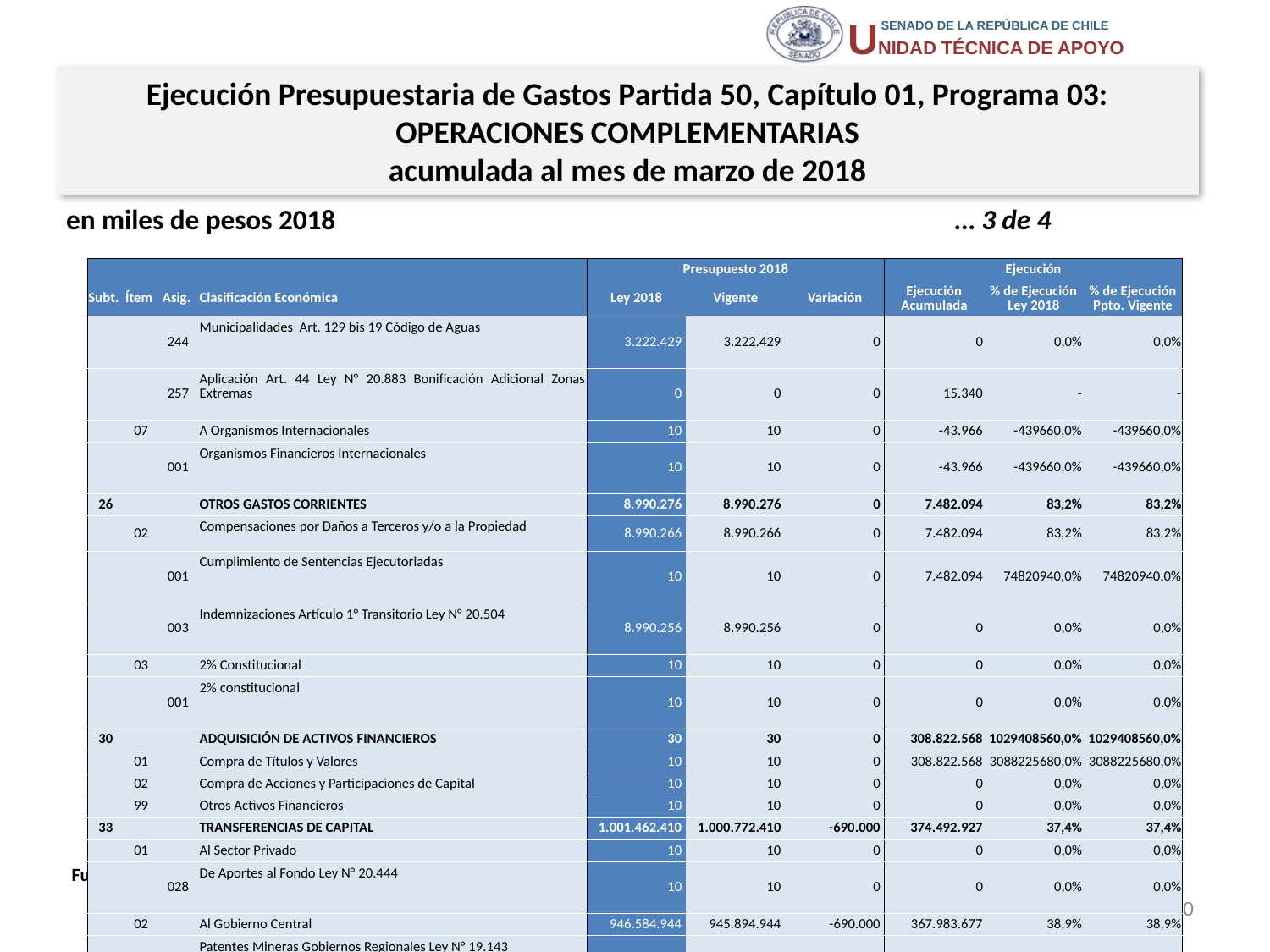

Ejecución Presupuestaria de Gastos Partida 50, Capítulo 01, Programa 03: OPERACIONES COMPLEMENTARIAS
acumulada al mes de marzo de 2018
en miles de pesos 2018					… 3 de 4
|  |  |  |  | Presupuesto 2018 |  |  | Ejecución |  |  |
| --- | --- | --- | --- | --- | --- | --- | --- | --- | --- |
| Subt. | Ítem | Asig. | Clasificación Económica | Ley 2018 | Vigente | Variación | Ejecución Acumulada | % de Ejecución Ley 2018 | % de Ejecución Ppto. Vigente |
|  |  | 244 | Municipalidades Art. 129 bis 19 Código de Aguas | 3.222.429 | 3.222.429 | 0 | 0 | 0,0% | 0,0% |
|  |  | 257 | Aplicación Art. 44 Ley N° 20.883 Bonificación Adicional Zonas Extremas | 0 | 0 | 0 | 15.340 | - | - |
|  | 07 |  | A Organismos Internacionales | 10 | 10 | 0 | -43.966 | -439660,0% | -439660,0% |
|  |  | 001 | Organismos Financieros Internacionales | 10 | 10 | 0 | -43.966 | -439660,0% | -439660,0% |
| 26 |  |  | OTROS GASTOS CORRIENTES | 8.990.276 | 8.990.276 | 0 | 7.482.094 | 83,2% | 83,2% |
|  | 02 |  | Compensaciones por Daños a Terceros y/o a la Propiedad | 8.990.266 | 8.990.266 | 0 | 7.482.094 | 83,2% | 83,2% |
|  |  | 001 | Cumplimiento de Sentencias Ejecutoriadas | 10 | 10 | 0 | 7.482.094 | 74820940,0% | 74820940,0% |
|  |  | 003 | Indemnizaciones Artículo 1° Transitorio Ley N° 20.504 | 8.990.256 | 8.990.256 | 0 | 0 | 0,0% | 0,0% |
|  | 03 |  | 2% Constitucional | 10 | 10 | 0 | 0 | 0,0% | 0,0% |
|  |  | 001 | 2% constitucional | 10 | 10 | 0 | 0 | 0,0% | 0,0% |
| 30 |  |  | ADQUISICIÓN DE ACTIVOS FINANCIEROS | 30 | 30 | 0 | 308.822.568 | 1029408560,0% | 1029408560,0% |
|  | 01 |  | Compra de Títulos y Valores | 10 | 10 | 0 | 308.822.568 | 3088225680,0% | 3088225680,0% |
|  | 02 |  | Compra de Acciones y Participaciones de Capital | 10 | 10 | 0 | 0 | 0,0% | 0,0% |
|  | 99 |  | Otros Activos Financieros | 10 | 10 | 0 | 0 | 0,0% | 0,0% |
| 33 |  |  | TRANSFERENCIAS DE CAPITAL | 1.001.462.410 | 1.000.772.410 | -690.000 | 374.492.927 | 37,4% | 37,4% |
|  | 01 |  | Al Sector Privado | 10 | 10 | 0 | 0 | 0,0% | 0,0% |
|  |  | 028 | De Aportes al Fondo Ley N° 20.444 | 10 | 10 | 0 | 0 | 0,0% | 0,0% |
|  | 02 |  | Al Gobierno Central | 946.584.944 | 945.894.944 | -690.000 | 367.983.677 | 38,9% | 38,9% |
|  |  | 001 | Patentes Mineras Gobiernos Regionales Ley N° 19.143 | 27.055.304 | 27.055.304 | 0 | 0 | 0,0% | 0,0% |
|  |  | 002 | Fondo de Magallanes Ley N° 19.275 | 3.894.080 | 3.894.080 | 0 | 0 | 0,0% | 0,0% |
|  |  | 004 | Recursos Fondo de Infraestructura | 68.751.480 | 68.751.480 | 0 | 0 | 0,0% | 0,0% |
|  |  | 005 | IVA Concesiones | 317.537.270 | 317.537.270 | 0 | 66.775.563 | 21,0% | 21,0% |
Fuente: Elaboración propia en base  a Informes de ejecución presupuestaria mensual de DIPRES
10